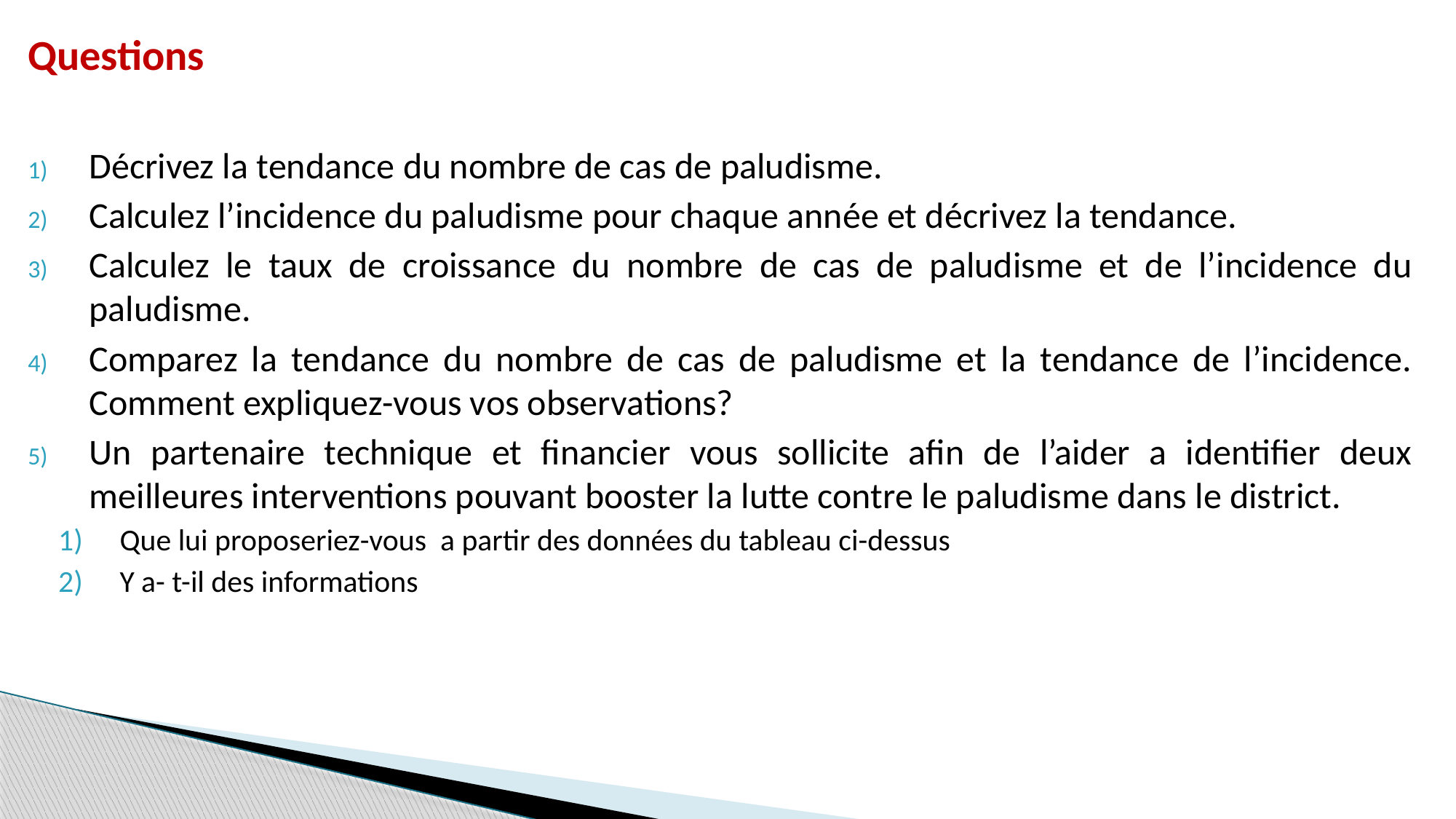

Questions

Décrivez la tendance du nombre de cas de paludisme.
Calculez l’incidence du paludisme pour chaque année et décrivez la tendance.
Calculez le taux de croissance du nombre de cas de paludisme et de l’incidence du paludisme.
Comparez la tendance du nombre de cas de paludisme et la tendance de l’incidence. Comment expliquez-vous vos observations?
Un partenaire technique et financier vous sollicite afin de l’aider a identifier deux meilleures interventions pouvant booster la lutte contre le paludisme dans le district.
Que lui proposeriez-vous  a partir des données du tableau ci-dessus
Y a- t-il des informations